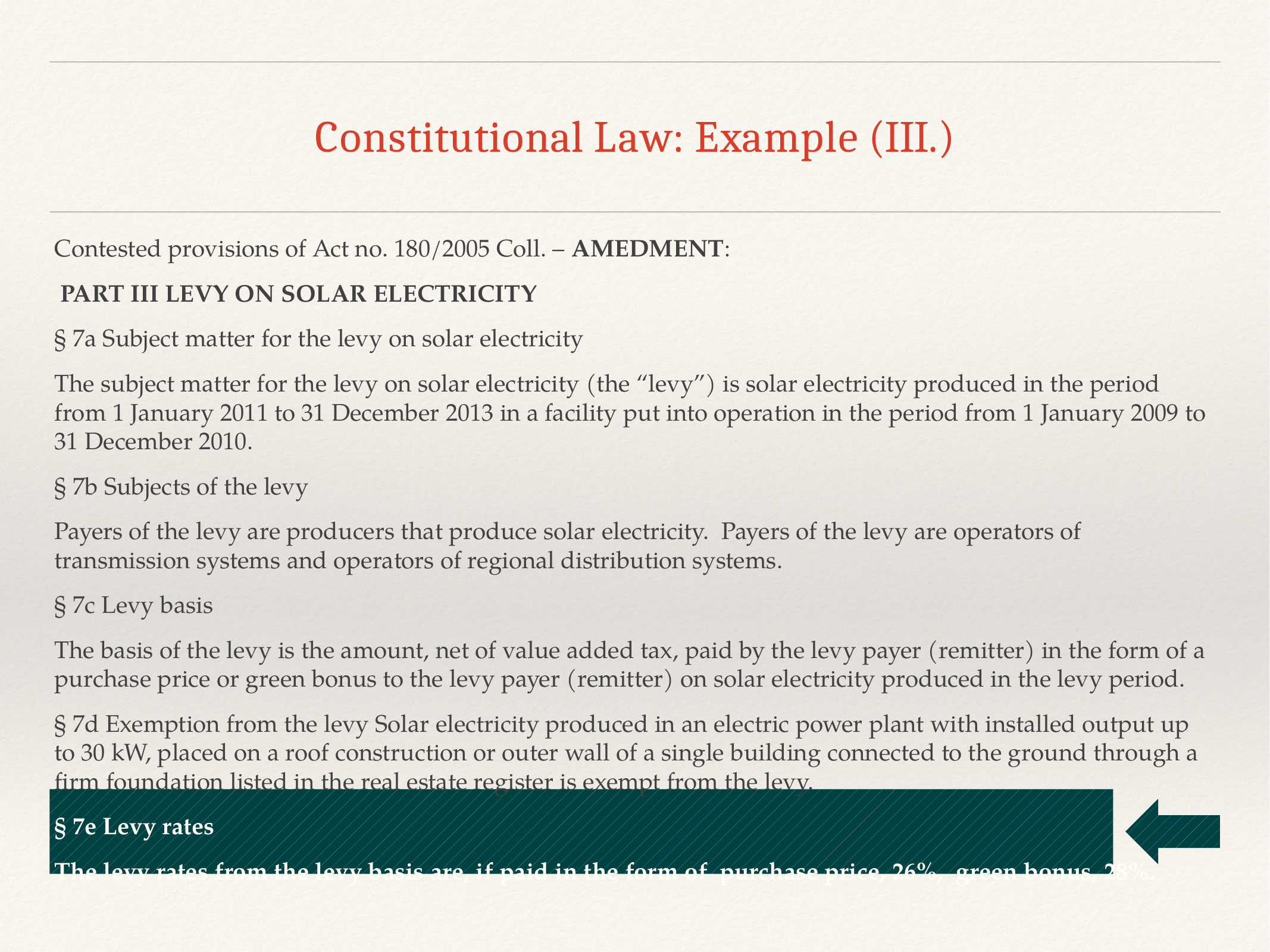

# Constitutional Law: Example (III.)
Contested provisions of Act no. 180/2005 Coll. – AMEDMENT:
 PART III LEVY ON SOLAR ELECTRICITY
§ 7a Subject matter for the levy on solar electricity
The subject matter for the levy on solar electricity (the “levy”) is solar electricity produced in the period from 1 January 2011 to 31 December 2013 in a facility put into operation in the period from 1 January 2009 to 31 December 2010.
§ 7b Subjects of the levy
Payers of the levy are producers that produce solar electricity.  Payers of the levy are operators of transmission systems and operators of regional distribution systems.
§ 7c Levy basis
The basis of the levy is the amount, net of value added tax, paid by the levy payer (remitter) in the form of a purchase price or green bonus to the levy payer (remitter) on solar electricity produced in the levy period.
§ 7d Exemption from the levy Solar electricity produced in an electric power plant with installed output up to 30 kW, placed on a roof construction or outer wall of a single building connected to the ground through a firm foundation listed in the real estate register is exempt from the levy.
§ 7e Levy rates
The levy rates from the levy basis are, if paid in the form of  purchase price, 26%,  green bonus, 28%.